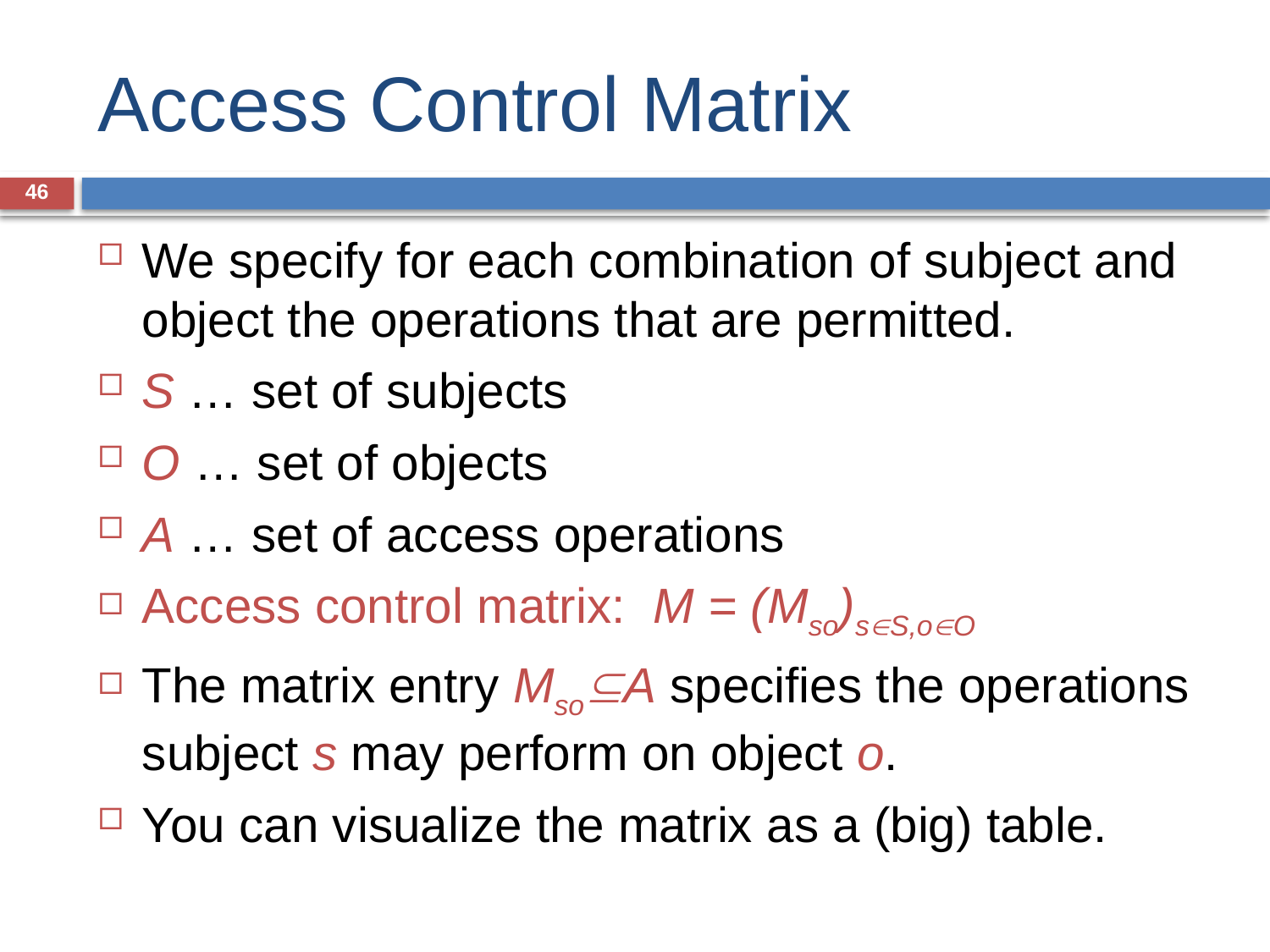

# Access Control Matrix
46
We specify for each combination of subject and object the operations that are permitted.
S … set of subjects
O … set of objects
A … set of access operations
Access control matrix:  M = (Mso)s∈S,o∈O
The matrix entry Mso⊆A specifies the operations subject s may perform on object o.
You can visualize the matrix as a (big) table.